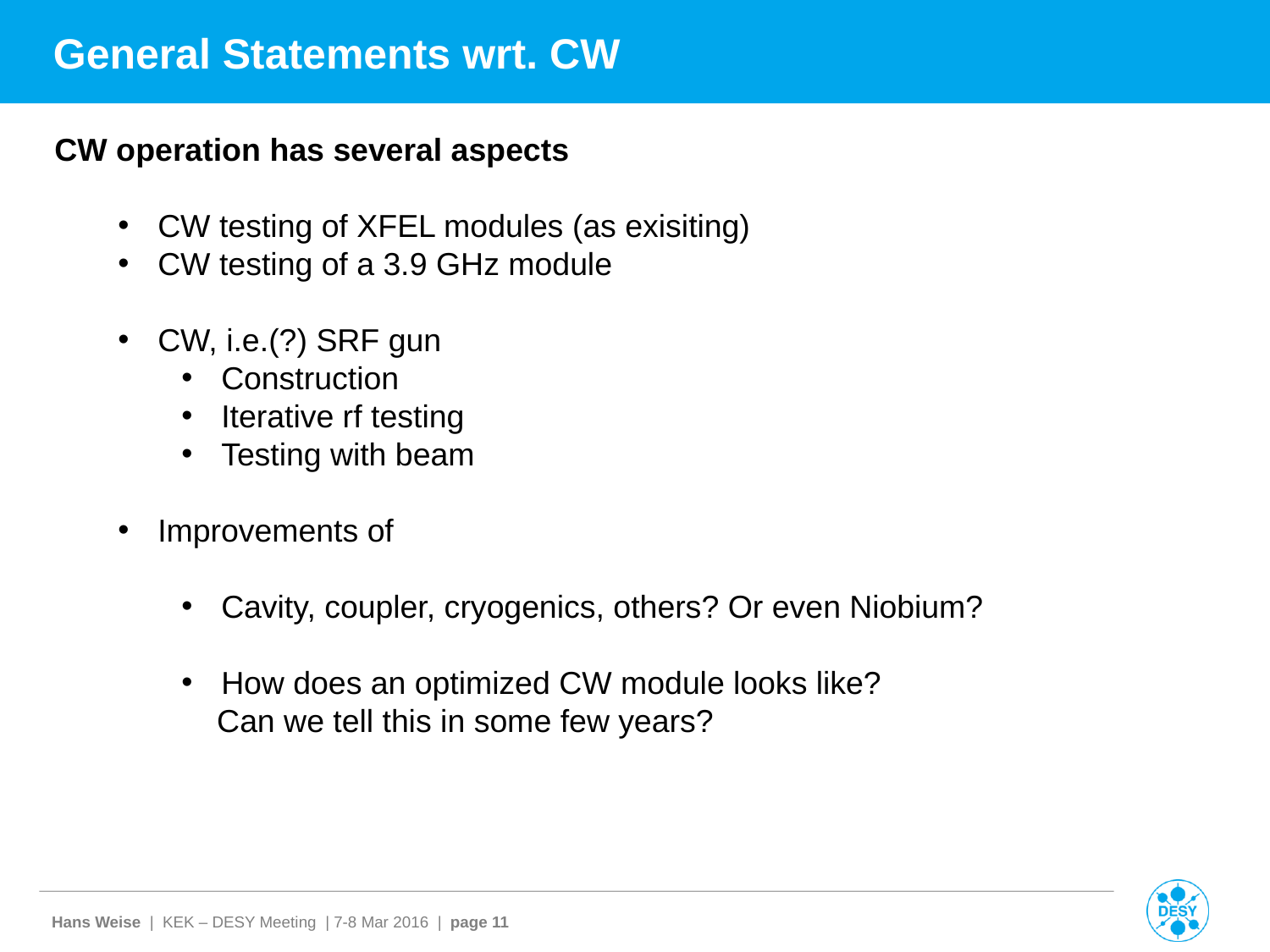

# General Statements wrt. CW
CW operation has several aspects

CW testing of XFEL modules (as exisiting)
CW testing of a 3.9 GHz module

CW, i.e.(?) SRF gun
Construction
Iterative rf testing
Testing with beam

Improvements of

Cavity, coupler, cryogenics, others? Or even Niobium?

How does an optimized CW module looks like?
    Can we tell this in some few years?